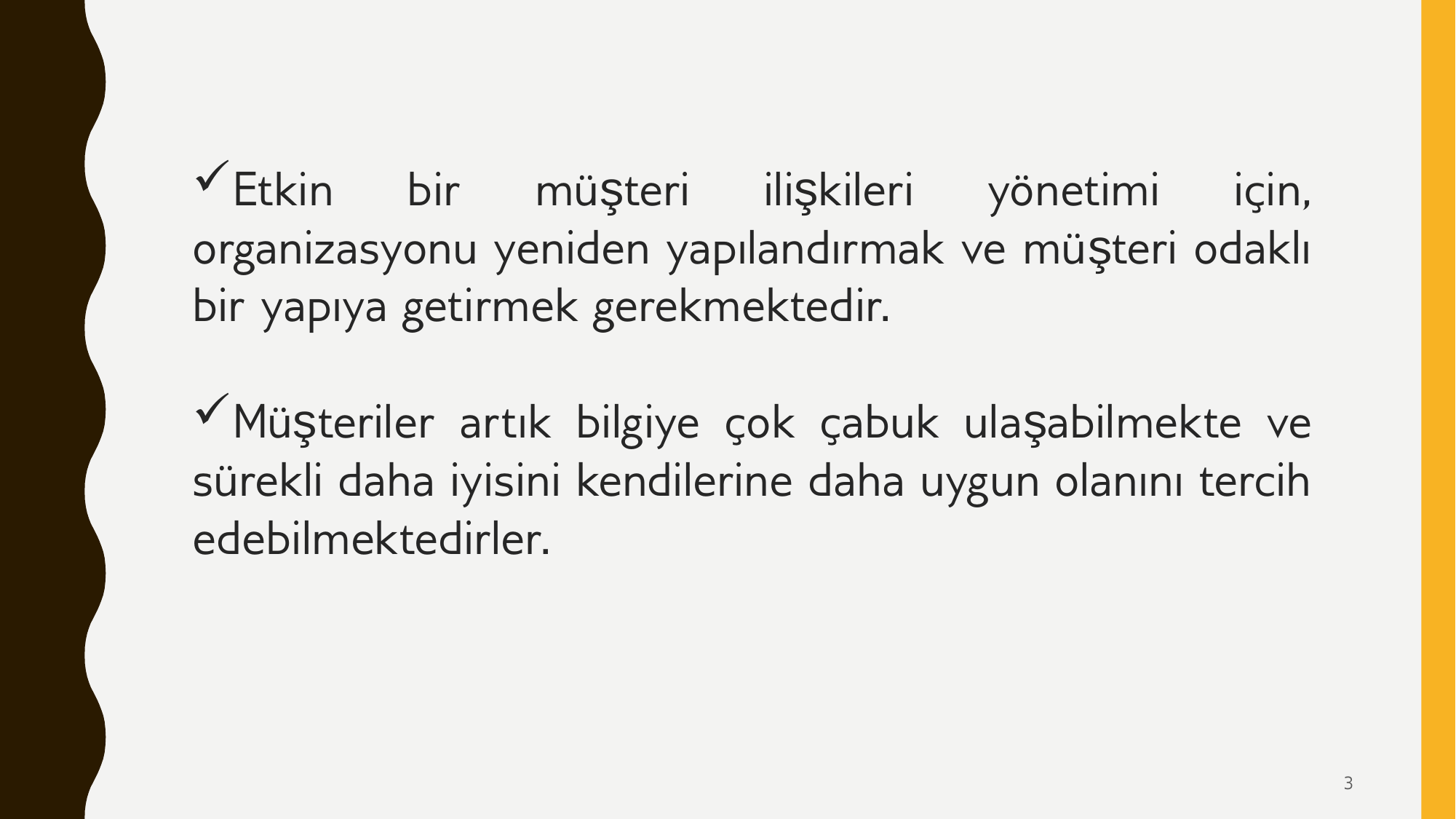

Etkin bir müşteri ilişkileri yönetimi için, organizasyonu yeniden yapılandırmak ve müşteri odaklı bir yapıya getirmek gerekmektedir.

Müşteriler artık bilgiye çok çabuk ulaşabilmekte ve sürekli daha iyisini kendilerine daha uygun olanını tercih edebilmektedirler.

3